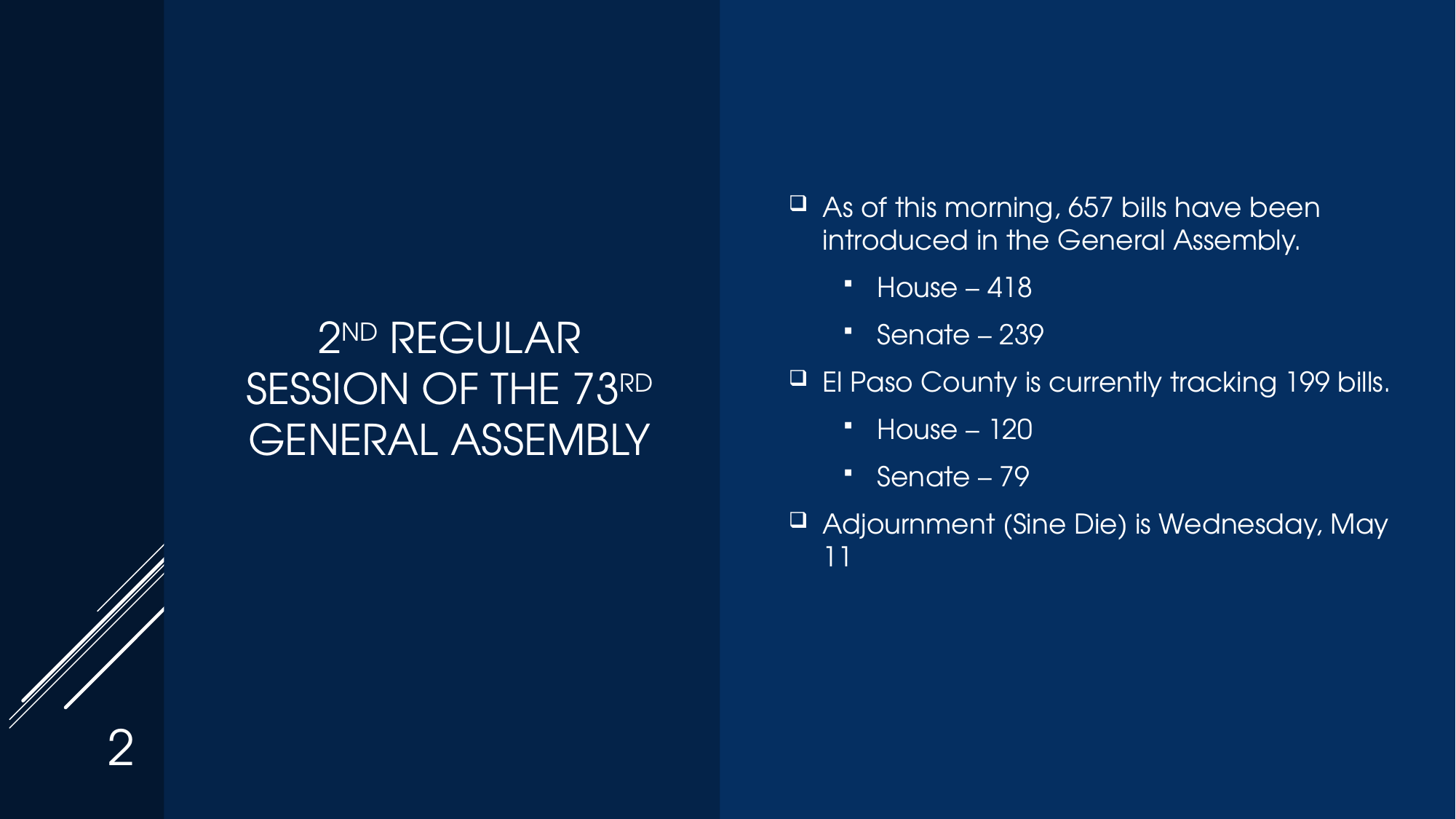

As of this morning, 657 bills have been introduced in the General Assembly.
House – 418
Senate – 239
El Paso County is currently tracking 199 bills.
House – 120
Senate – 79
Adjournment (Sine Die) is Wednesday, May 11

2nd Regular Session of the 73rd General Assembly
2